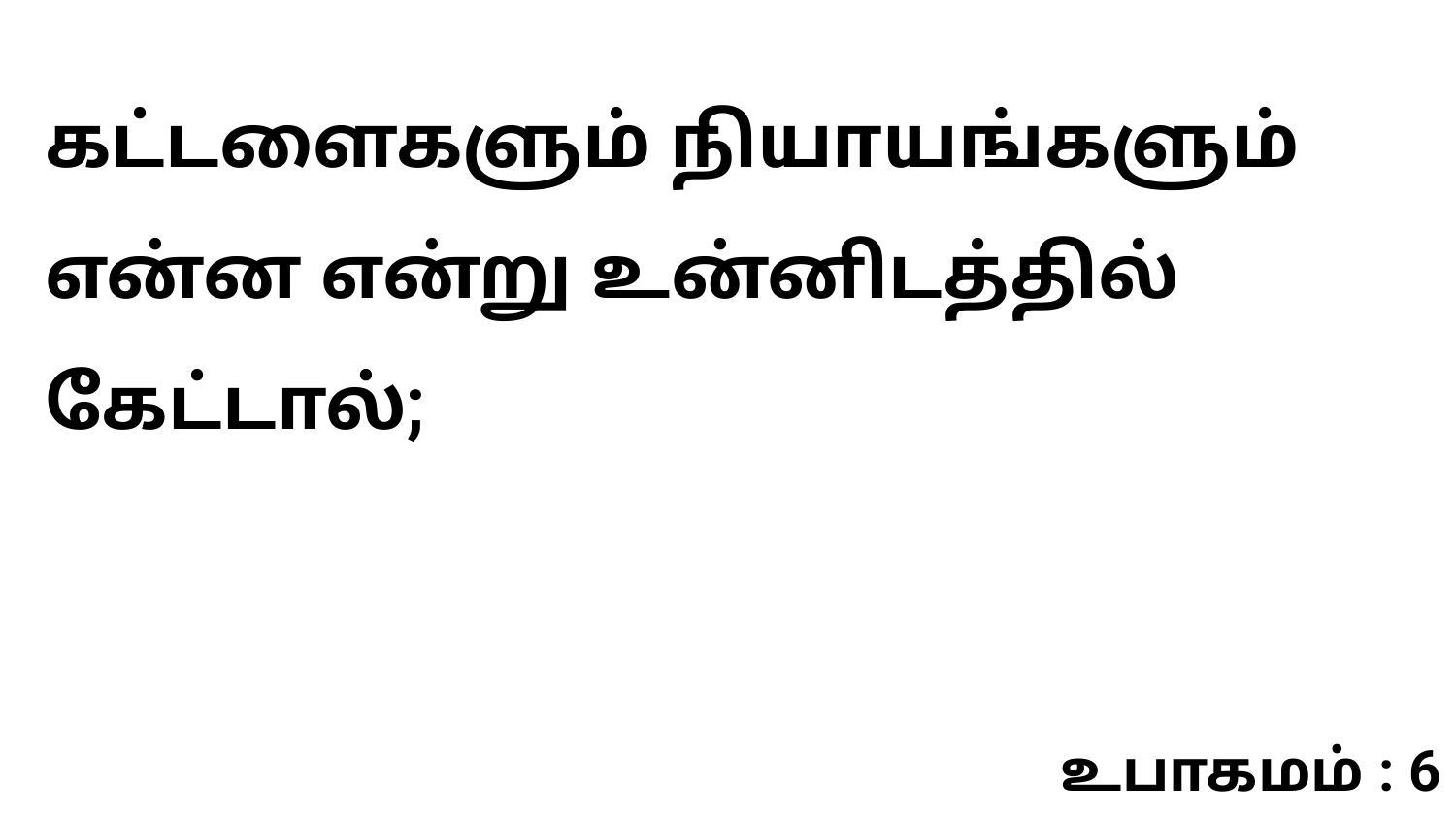

கட்டளைகளும் நியாயங்களும் என்ன என்று உன்னிடத்தில் கேட்டால்;
உபாகமம் : 6